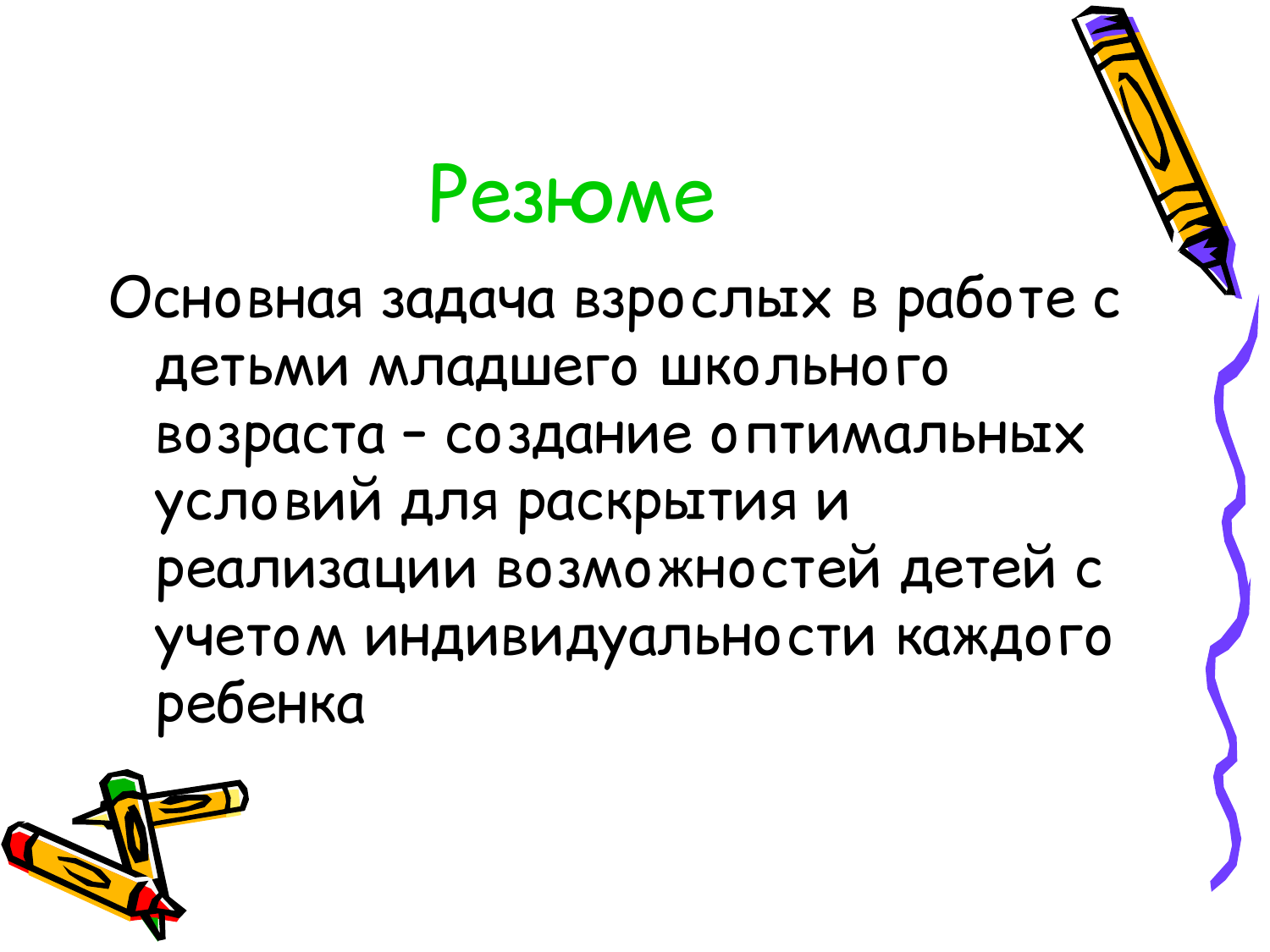

# Резюме
Основная задача взрослых в работе с детьми младшего школьного возраста – создание оптимальных условий для раскрытия и реализации возможностей детей с учетом индивидуальности каждого ребенка